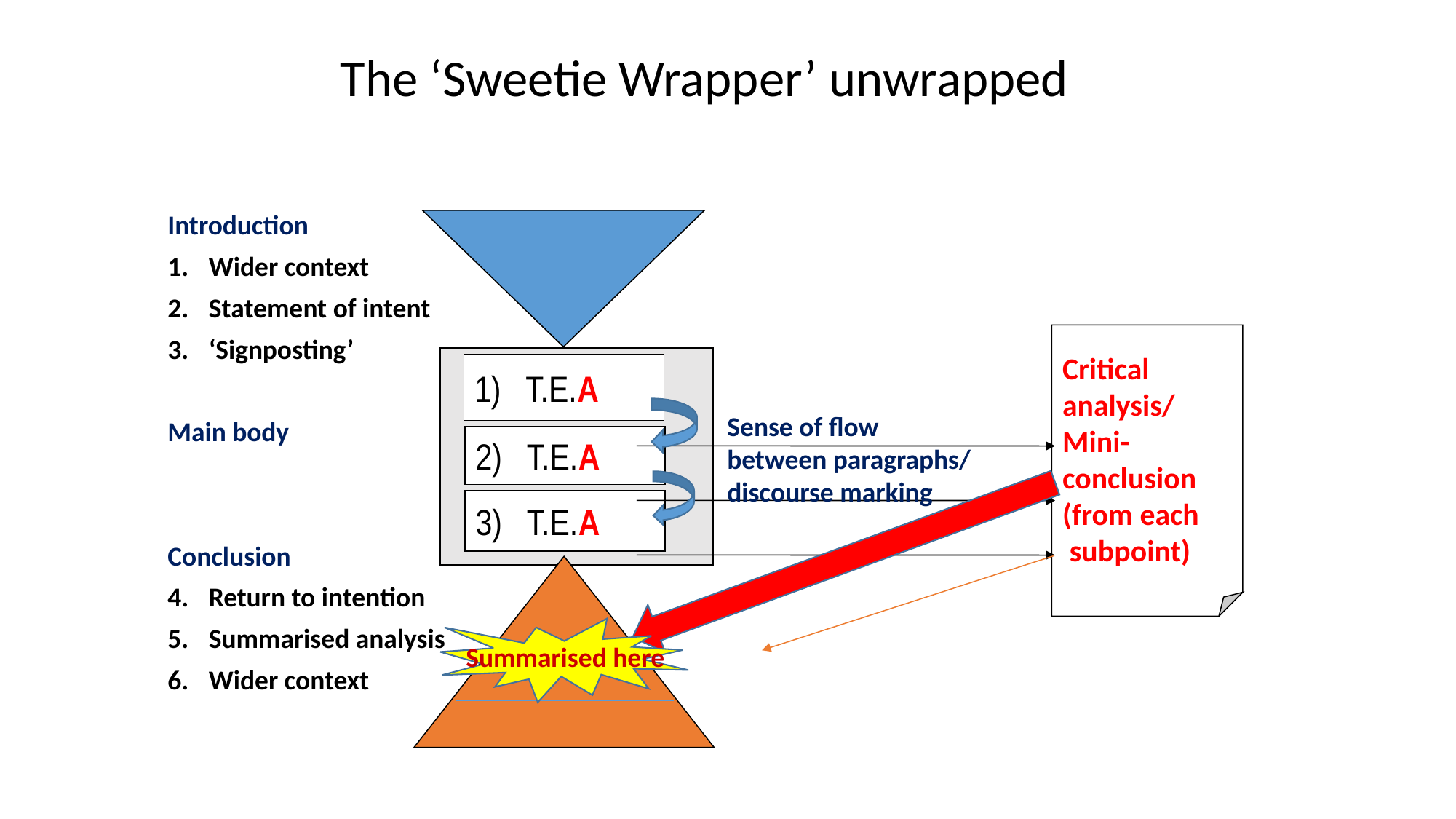

# The ‘Sweetie Wrapper’ unwrapped
Introduction
Wider context
Statement of intent
‘Signposting’

Main body

Conclusion
Return to intention
Summarised analysis
Wider context

Critical
analysis/
Mini-
conclusion
(from each
 subpoint)

1)   T.E.A

Sense of flow between paragraphs/ discourse marking
2)   T.E.A

3)   T.E.A

Summarised here
CASTLE. University of Dundee, 2017